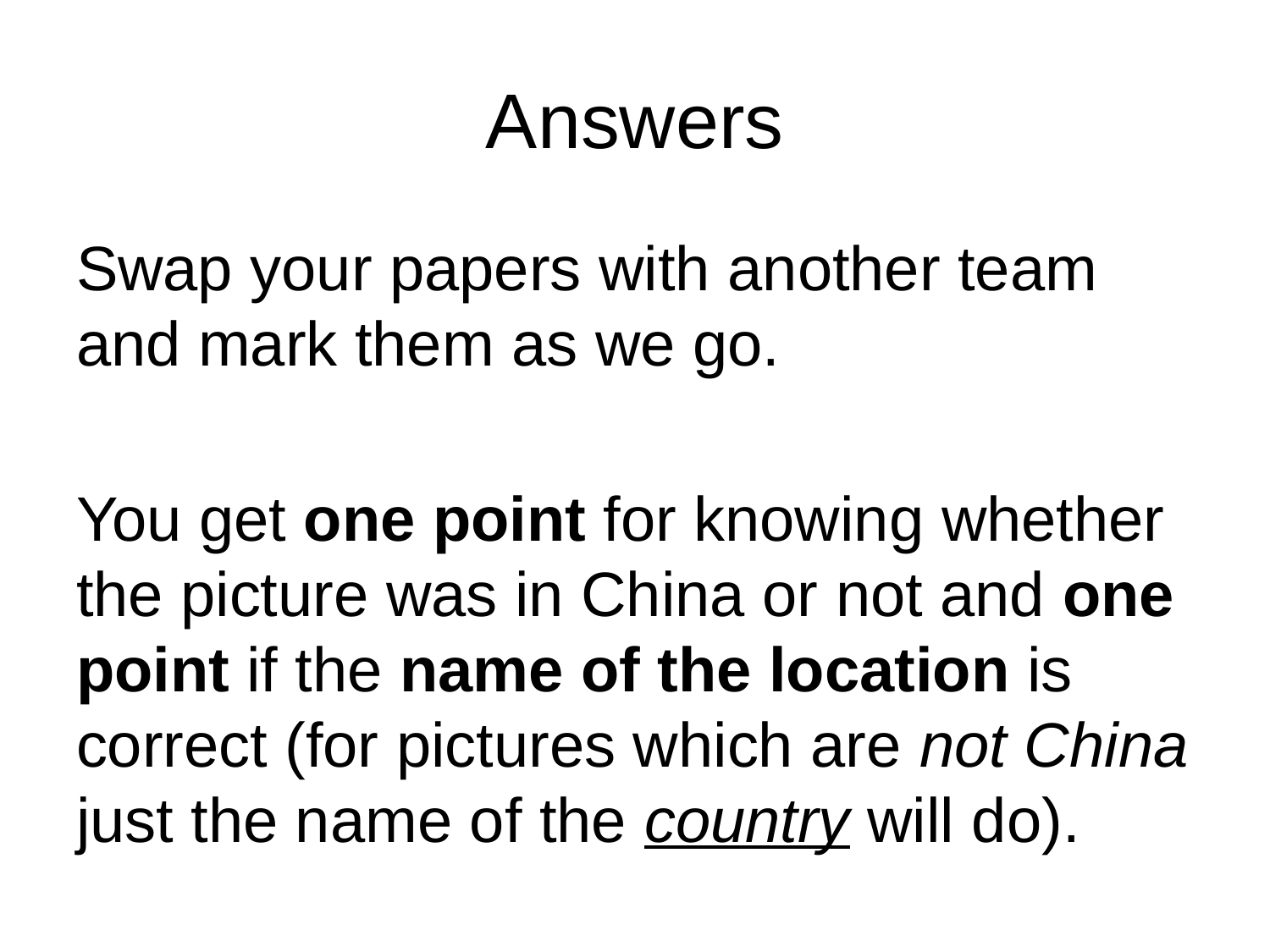

# Answers
Swap your papers with another team and mark them as we go.

You get one point for knowing whether the picture was in China or not and one point if the name of the location is correct (for pictures which are not China just the name of the country will do).